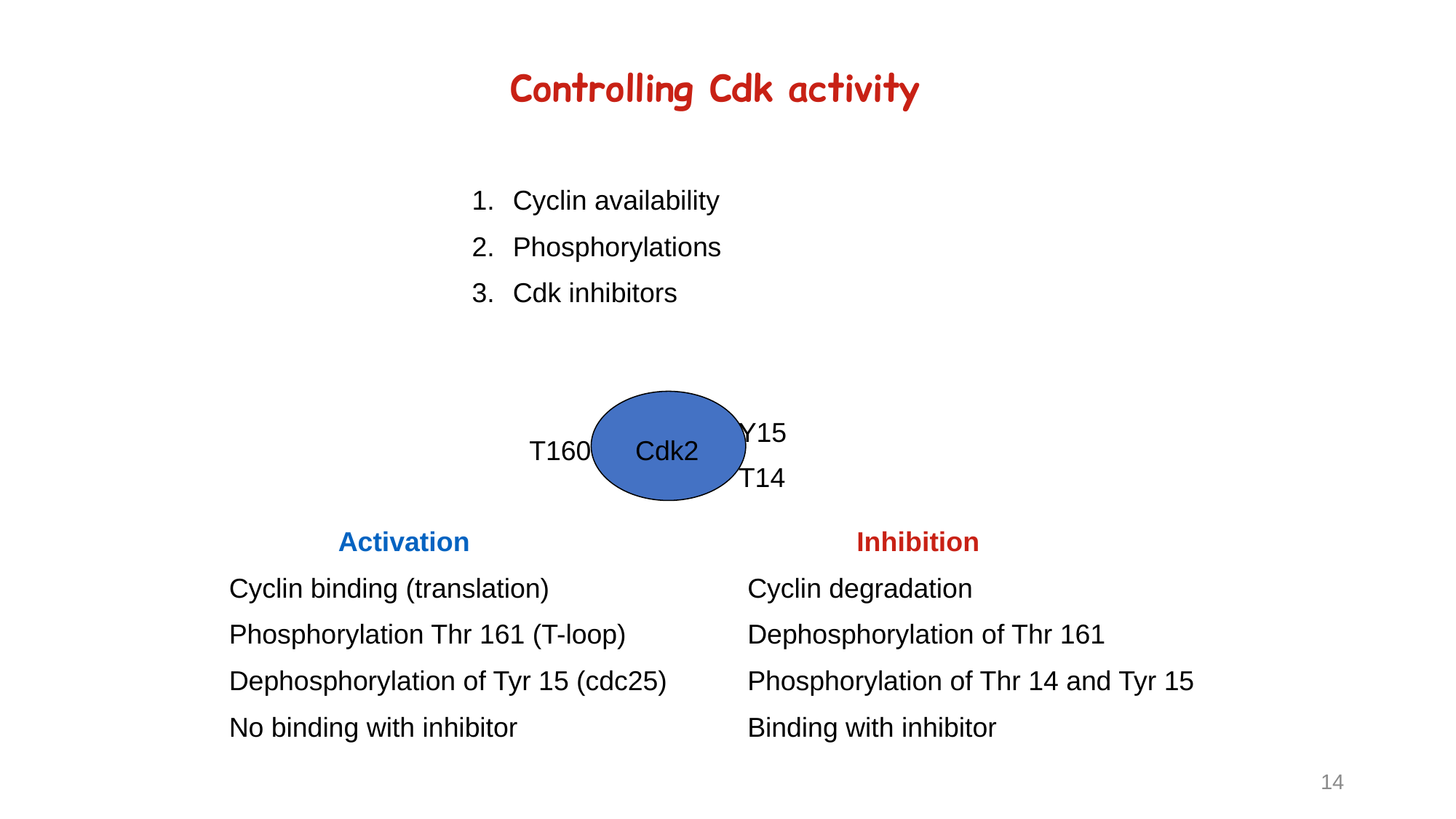

Controlling Cdk activity
Cyclin availability
Phosphorylations
Cdk inhibitors

Y15
T160
Cdk2
T14
	Activation
Cyclin binding (translation)
Phosphorylation Thr 161 (T-loop)
Dephosphorylation of Tyr 15 (cdc25)
No binding with inhibitor

	Inhibition
Cyclin degradation
Dephosphorylation of Thr 161
Phosphorylation of Thr 14 and Tyr 15
Binding with inhibitor

14